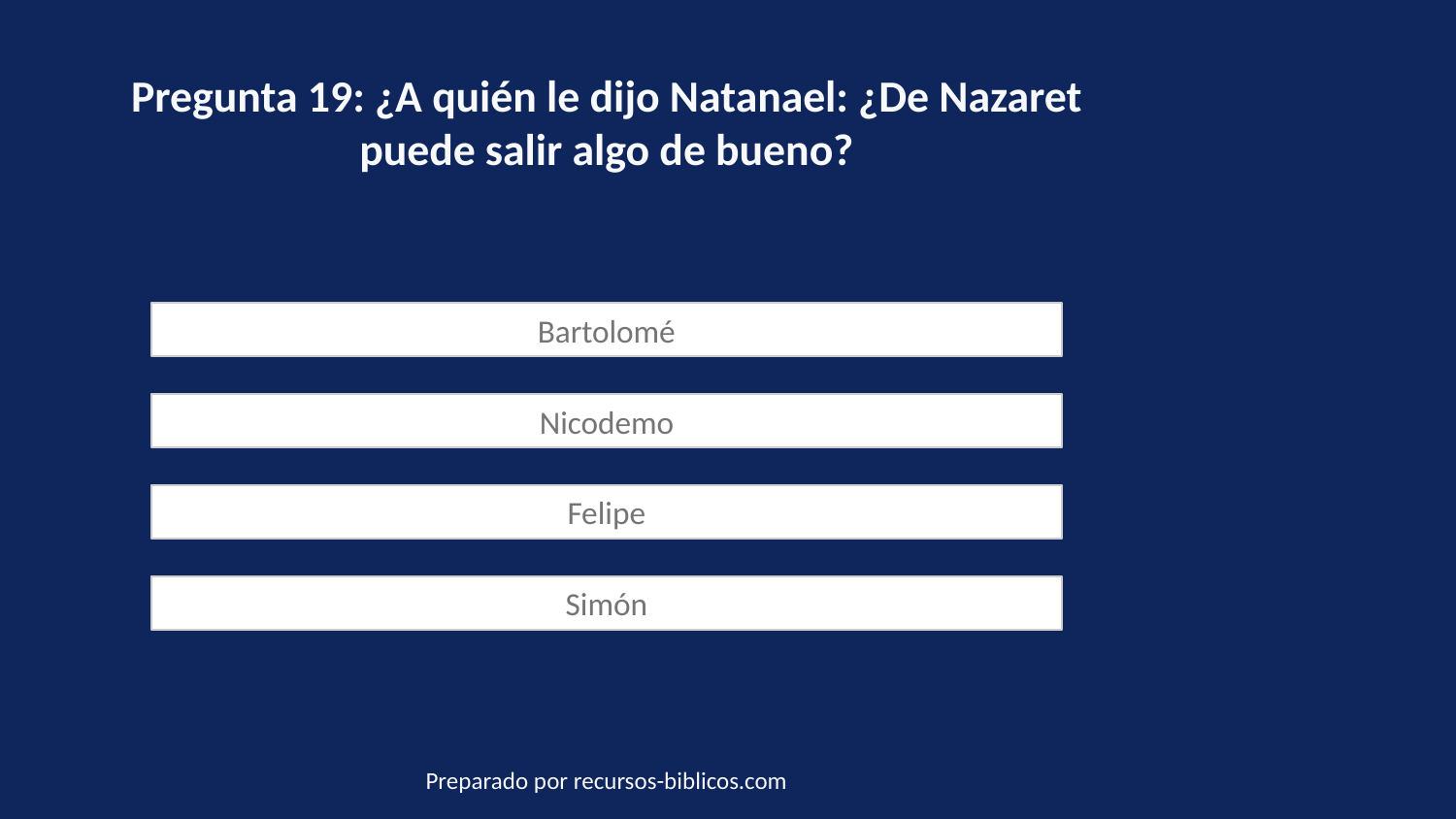

Pregunta 19: ¿A quién le dijo Natanael: ¿De Nazaret puede salir algo de bueno?
Bartolomé
Nicodemo
Felipe
Simón
Preparado por recursos-biblicos.com